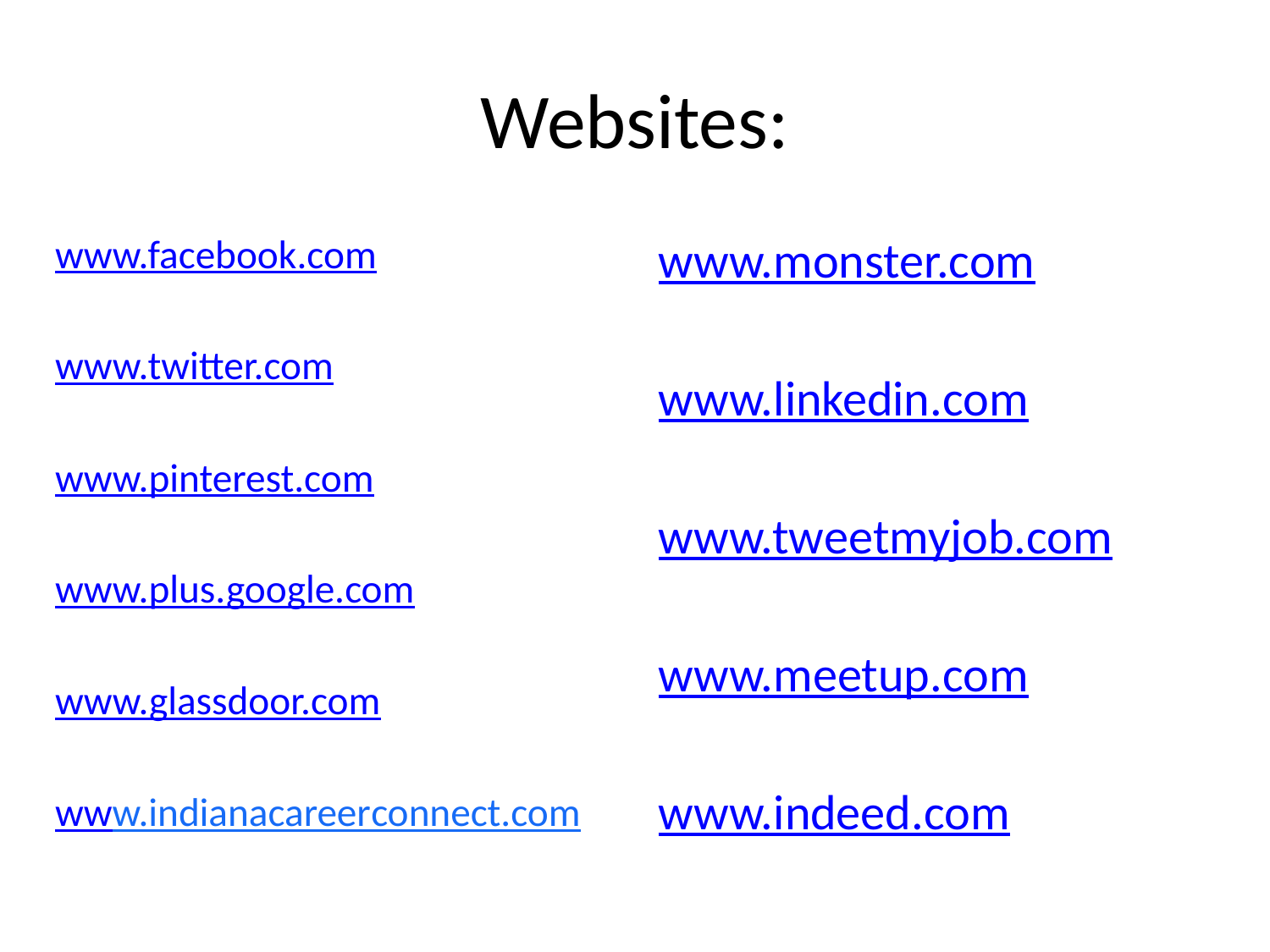

# Websites:
www.facebook.com

www.twitter.com

www.pinterest.com

www.plus.google.com

www.glassdoor.com

www.indianacareerconnect.com
www.monster.com

www.linkedin.com

www.tweetmyjob.com

www.meetup.com

www.indeed.com